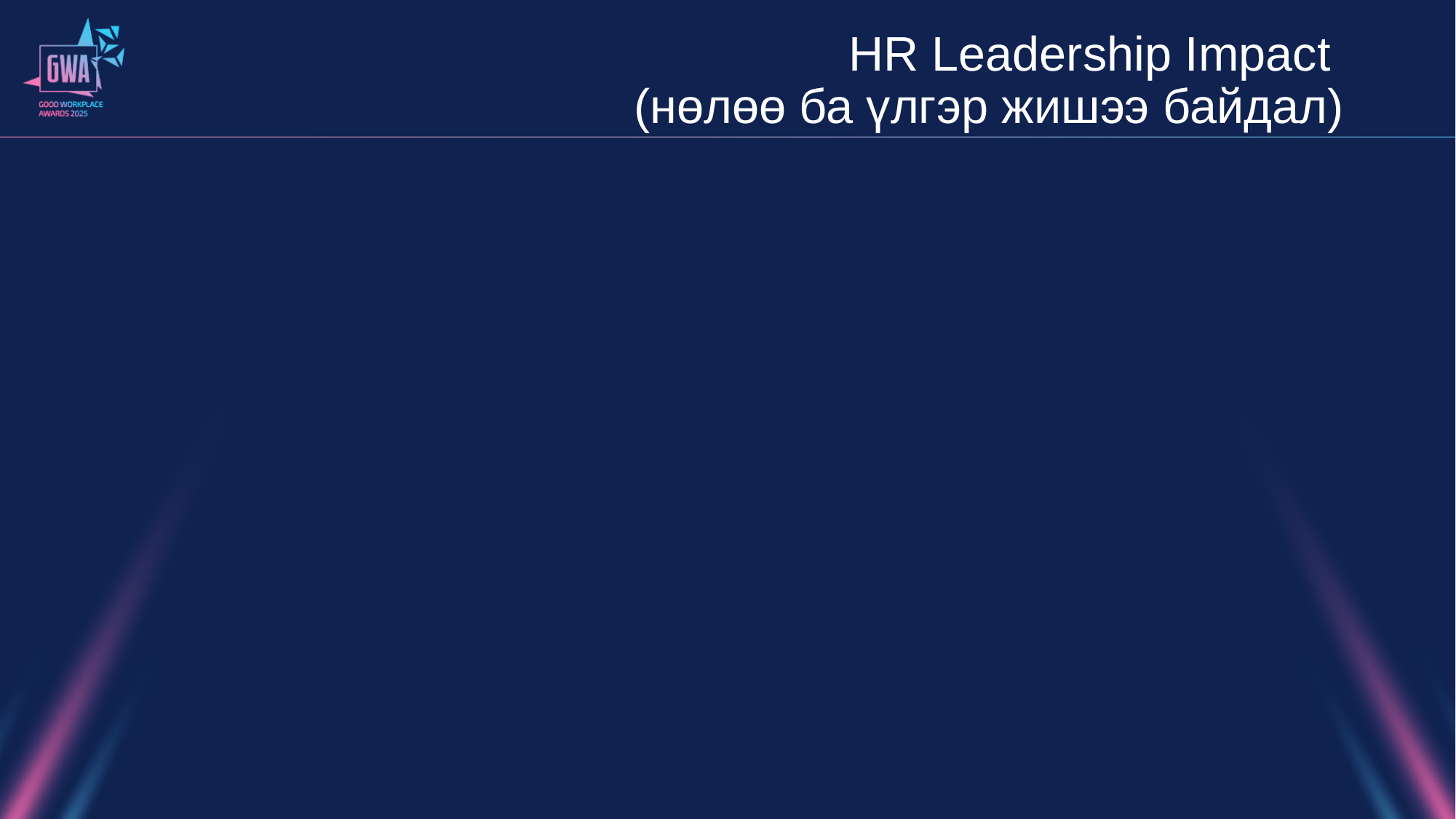

# HR Leadership Impact (нөлөө ба үлгэр жишээ байдал)